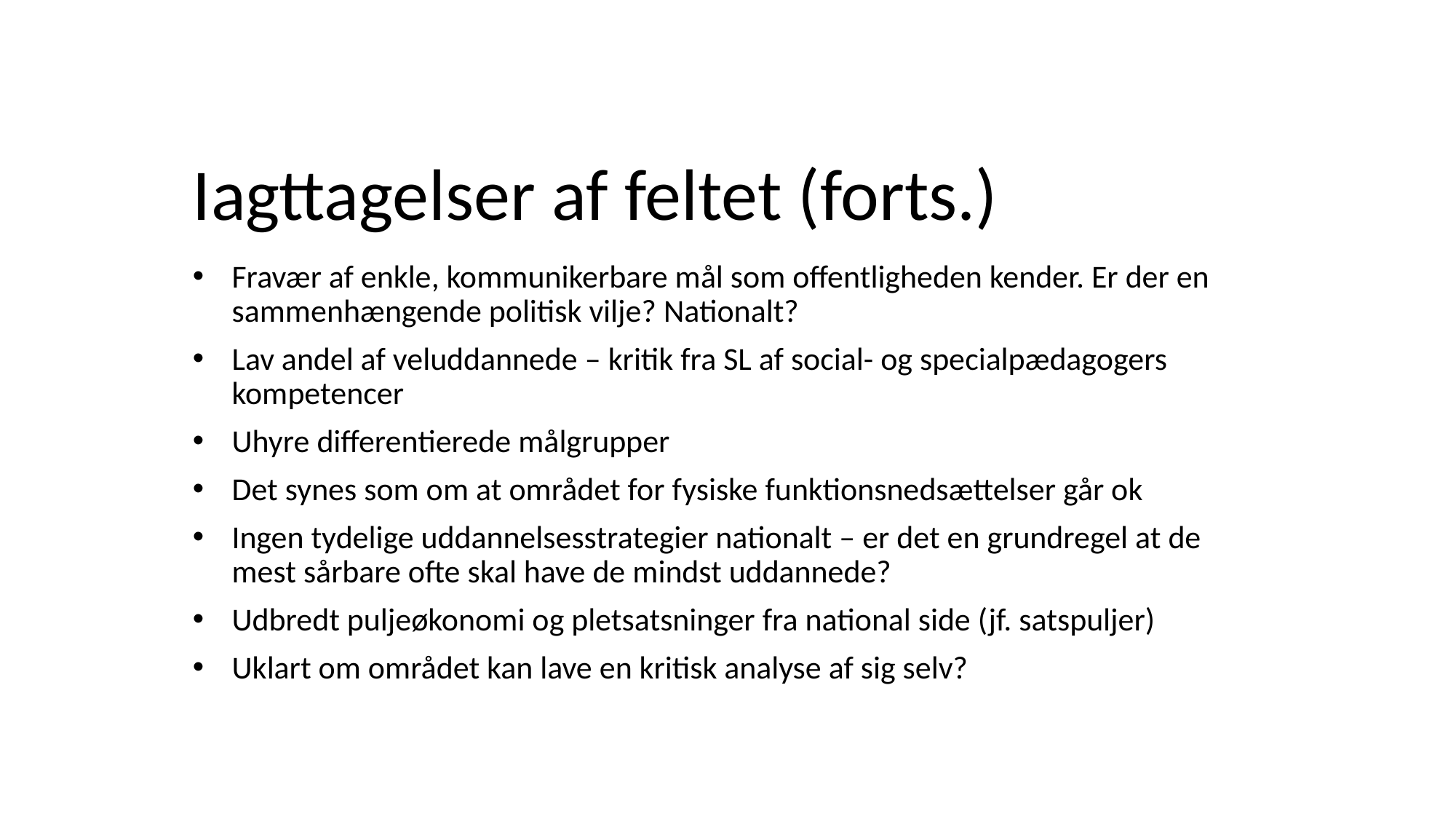

# Iagttagelser af feltet (forts.)
Fravær af enkle, kommunikerbare mål som offentligheden kender. Er der en sammenhængende politisk vilje? Nationalt?
Lav andel af veluddannede – kritik fra SL af social- og specialpædagogers kompetencer
Uhyre differentierede målgrupper
Det synes som om at området for fysiske funktionsnedsættelser går ok
Ingen tydelige uddannelsesstrategier nationalt – er det en grundregel at de mest sårbare ofte skal have de mindst uddannede?
Udbredt puljeøkonomi og pletsatsninger fra national side (jf. satspuljer)
Uklart om området kan lave en kritisk analyse af sig selv?